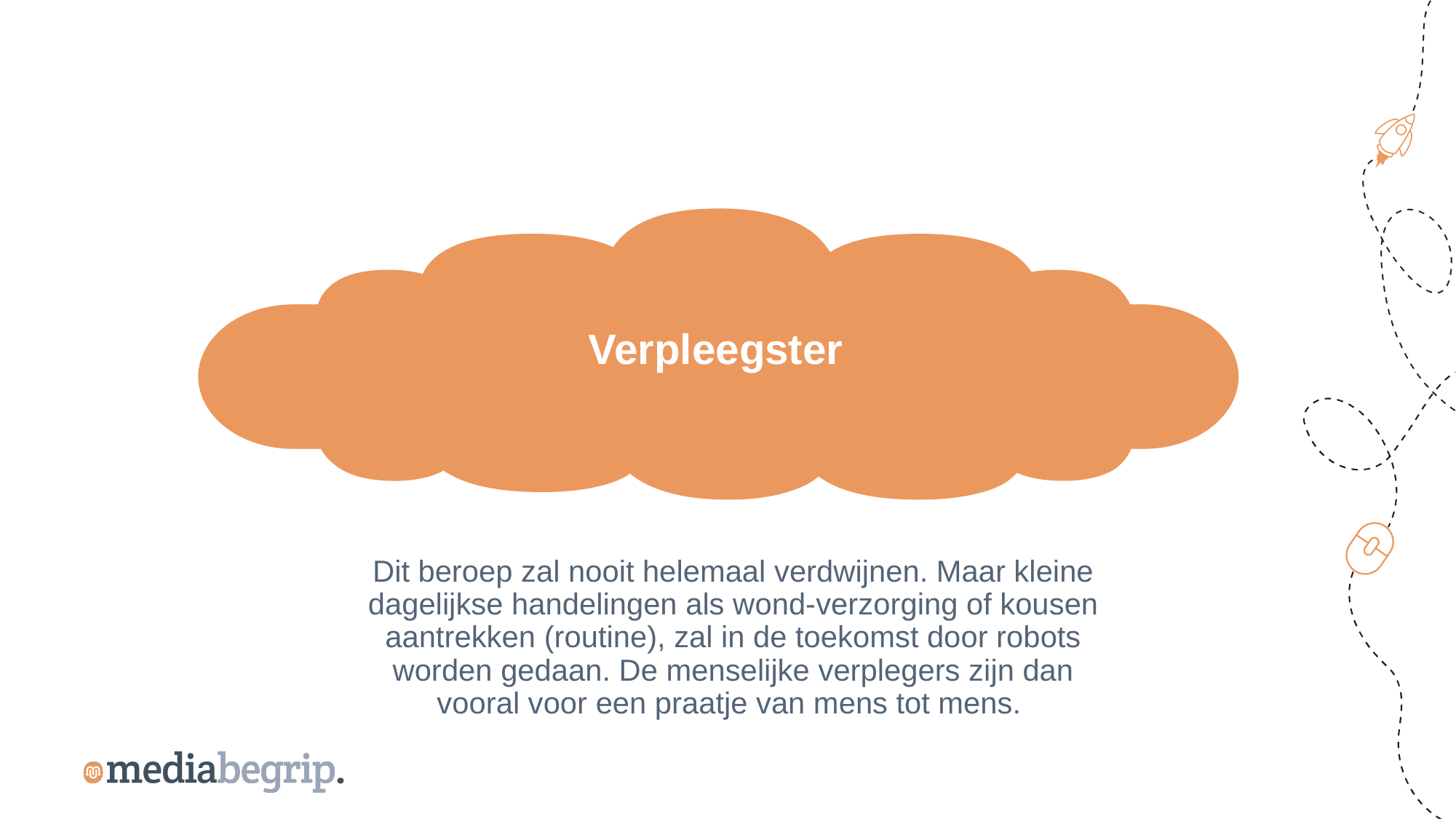

Verpleegster
Dit beroep zal nooit helemaal verdwijnen. Maar kleine dagelijkse handelingen als wond-verzorging of kousen aantrekken (routine), zal in de toekomst door robots worden gedaan. De menselijke verplegers zijn dan vooral voor een praatje van mens tot mens.